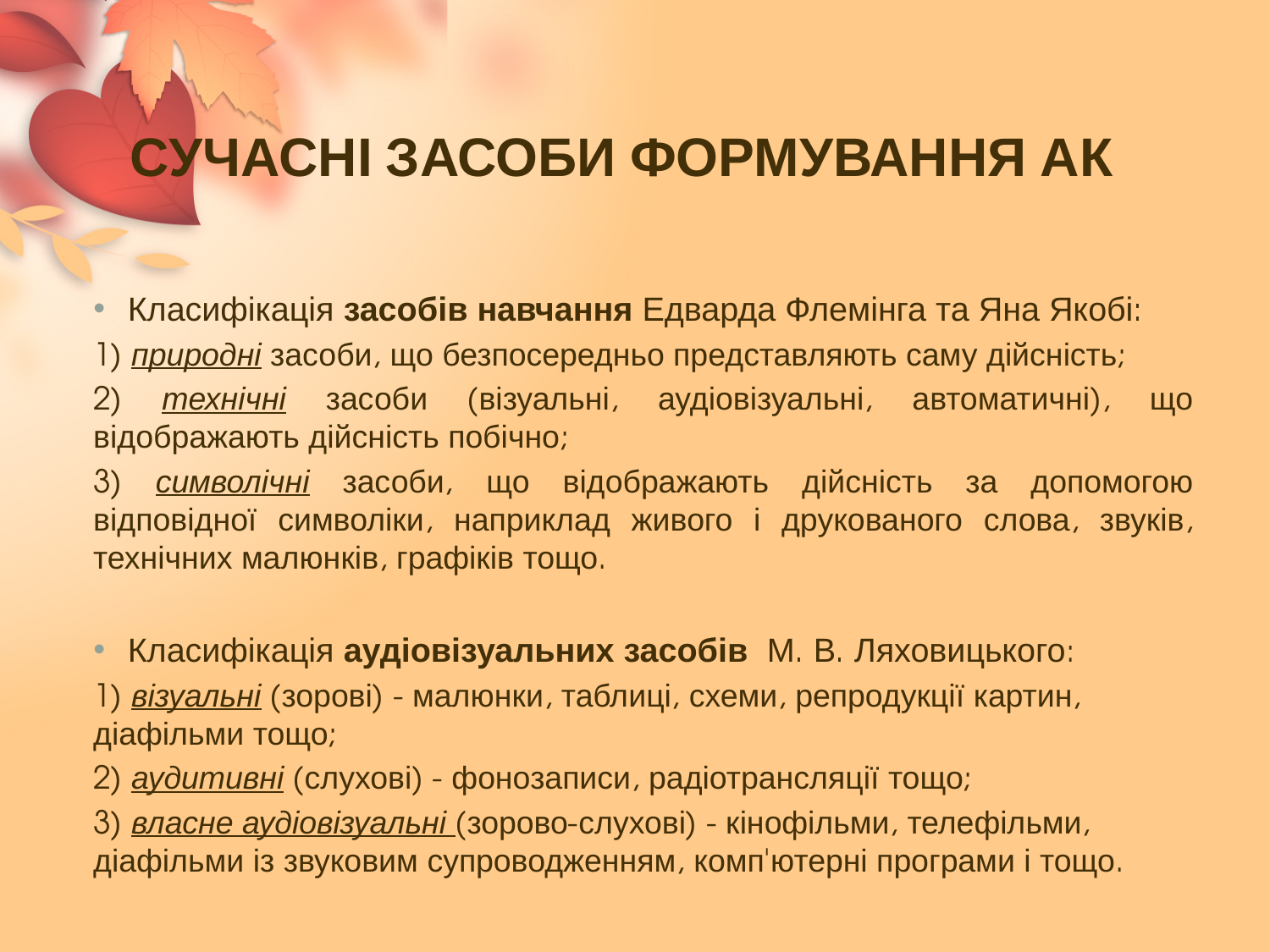

# Сучасні засоби формування АК
Класифікація засобів навчання Едварда Флемінга та Яна Якобі:
1) природні засоби, що безпосередньо представляють саму дійсність;
2) технічні засоби (візуальні, аудіовізуальні, автоматичні), що відображають дійсність побічно;
3) символічні засоби, що відображають дійсність за допомогою відповідної символіки, наприклад живого і друкованого слова, звуків, технічних малюнків, графіків тощо.

Класифікація аудіовізуальних засобів  М. В. Ляховицького:
1) візуальні (зорові) - малюнки, таблиці, схеми, репродукції картин, діафільми тощо;
2) аудитивні (слухові) - фонозаписи, радіотрансляції тощо;
3) власне аудіовізуальні (зорово-слухові) - кінофільми, телефільми, діафільми із звуковим супроводженням, комп'ютерні програми і тощо.